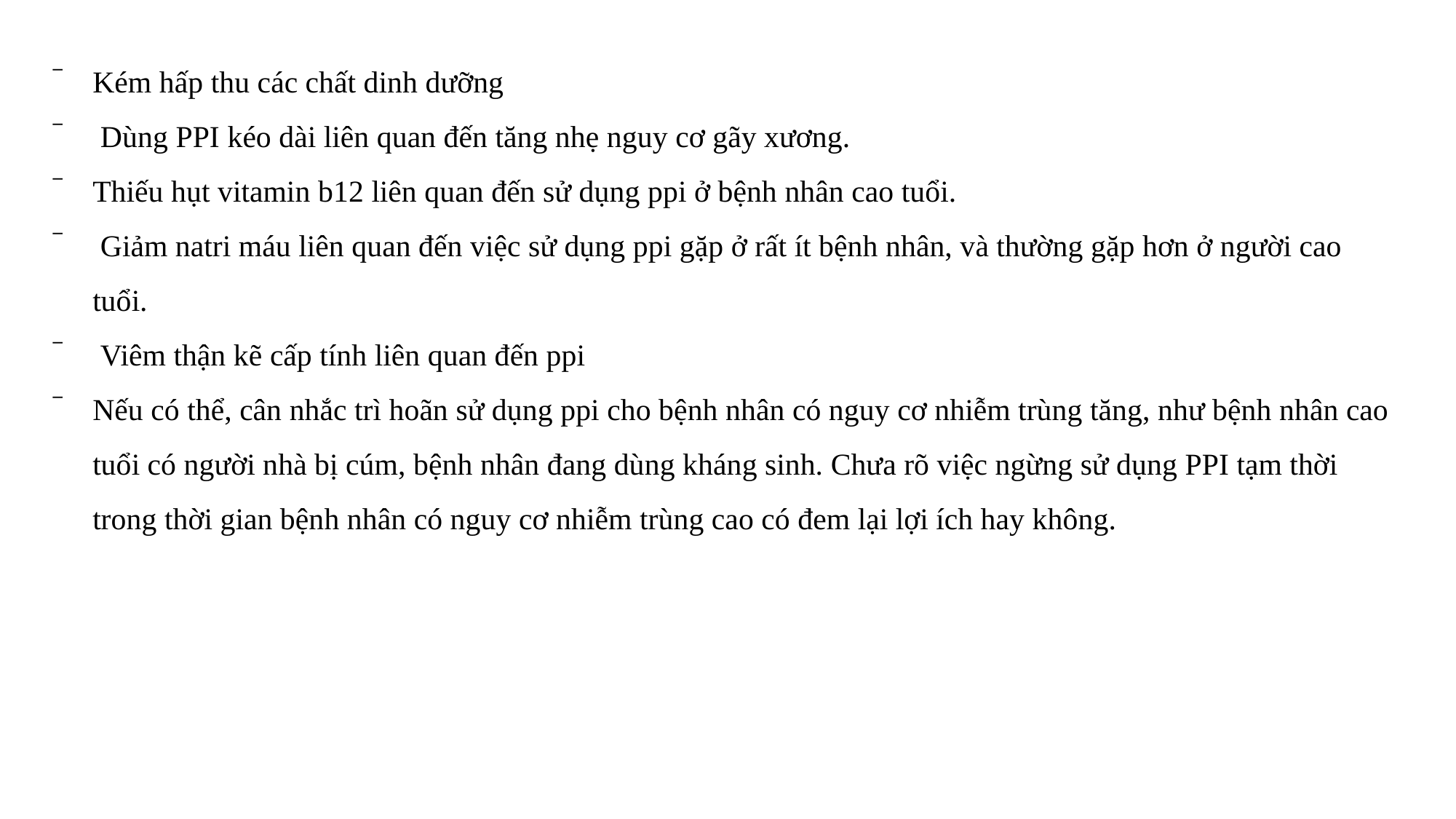

Kém hấp thu các chất dinh dưỡng
 Dùng PPI kéo dài liên quan đến tăng nhẹ nguy cơ gãy xương.
Thiếu hụt vitamin b12 liên quan đến sử dụng ppi ở bệnh nhân cao tuổi.
 Giảm natri máu liên quan đến việc sử dụng ppi gặp ở rất ít bệnh nhân, và thường gặp hơn ở người cao tuổi.
 Viêm thận kẽ cấp tính liên quan đến ppi
Nếu có thể, cân nhắc trì hoãn sử dụng ppi cho bệnh nhân có nguy cơ nhiễm trùng tăng, như bệnh nhân cao tuổi có người nhà bị cúm, bệnh nhân đang dùng kháng sinh. Chưa rõ việc ngừng sử dụng PPI tạm thời trong thời gian bệnh nhân có nguy cơ nhiễm trùng cao có đem lại lợi ích hay không.